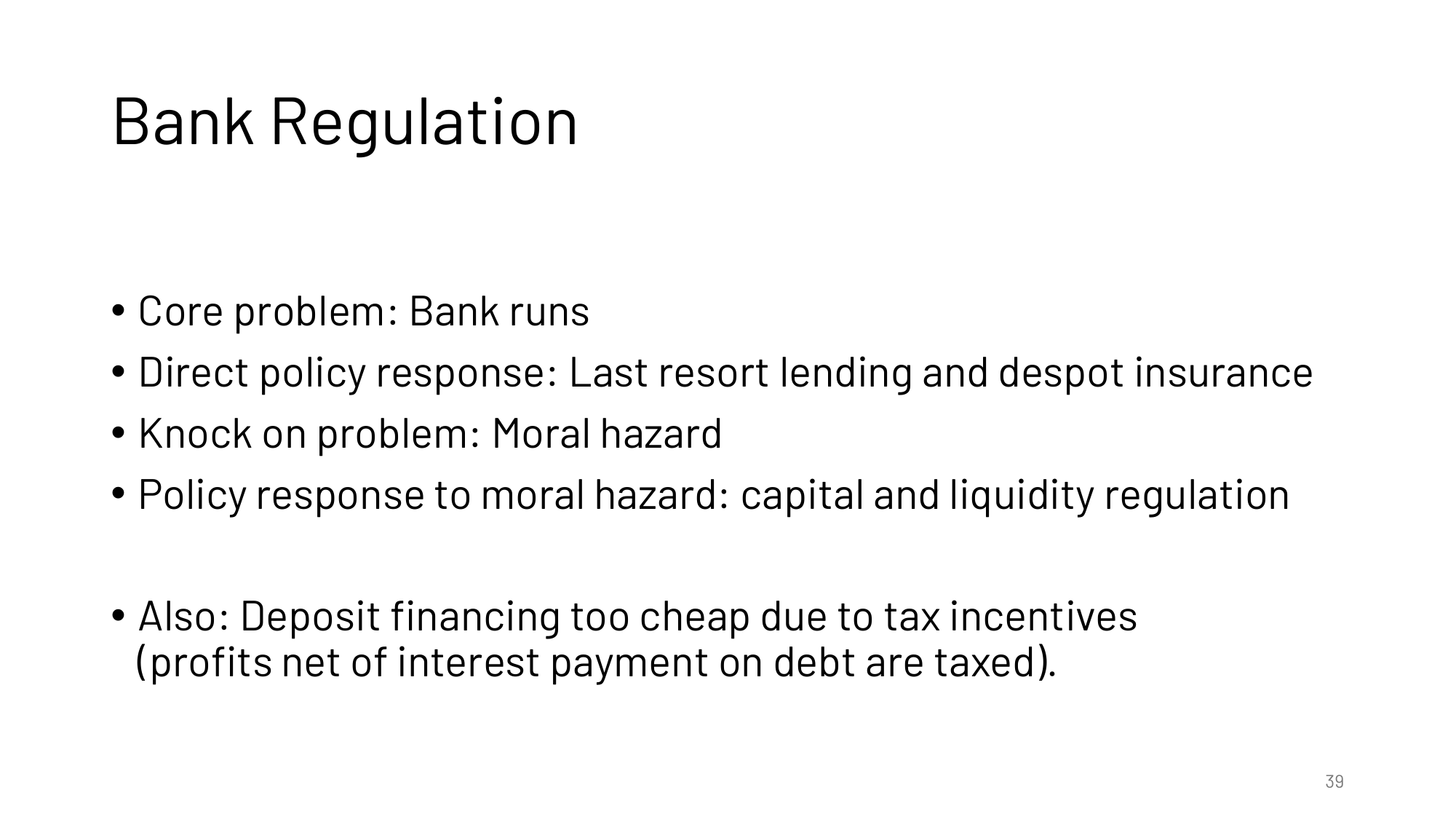

# Bank Regulation
Core problem: Bank runs
Direct policy response: Last resort lending and despot insurance
Knock on problem: Moral hazard
Policy response to moral hazard: capital and liquidity regulation

Also: Deposit financing too cheap due to tax incentives
(profits net of interest payment on debt are taxed).

39